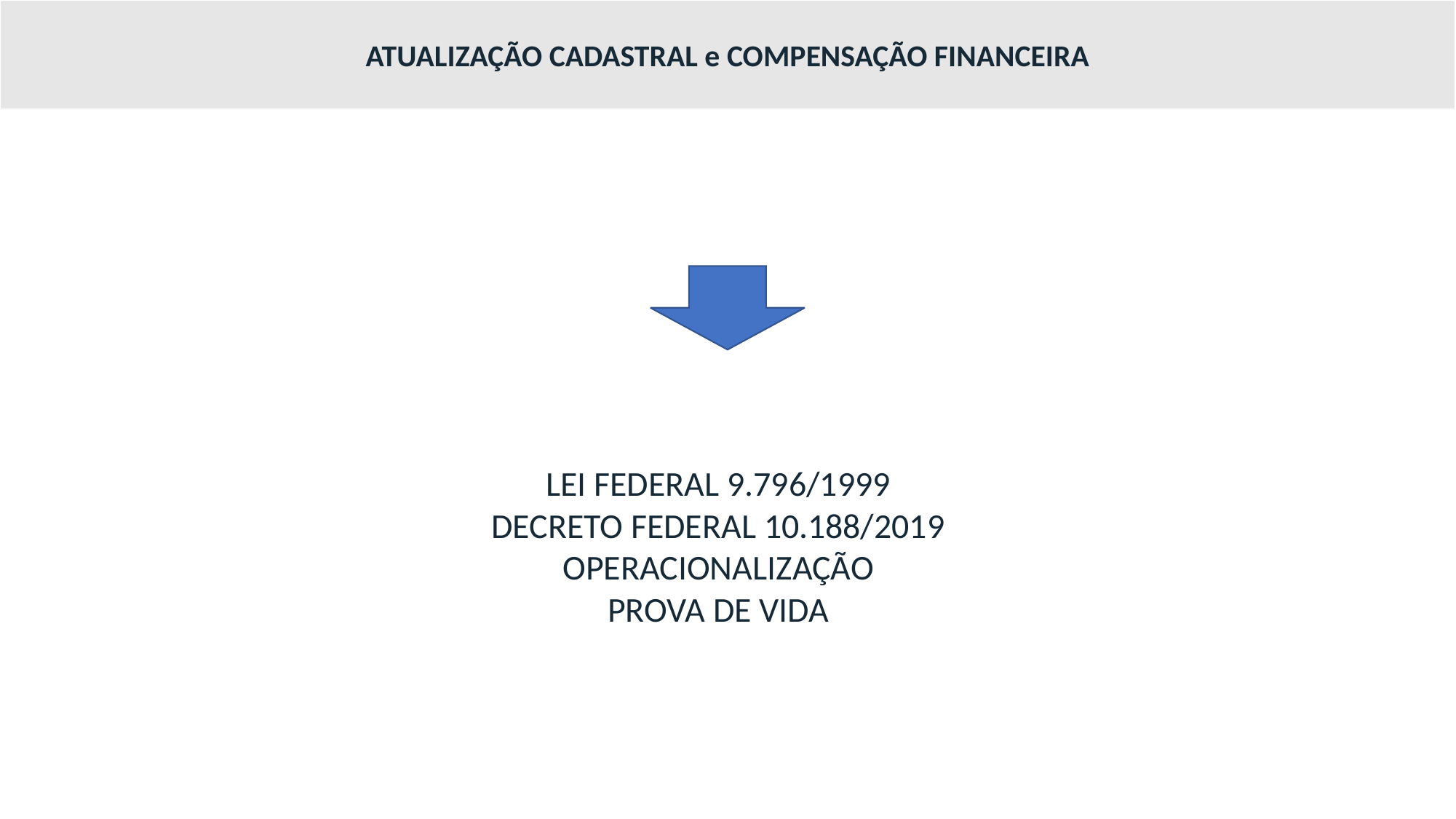

ATUALIZAÇÃO CADASTRAL e COMPENSAÇÃO FINANCEIRA

LEI FEDERAL 9.796/1999
DECRETO FEDERAL 10.188/2019
OPERACIONALIZAÇÃO
PROVA DE VIDA